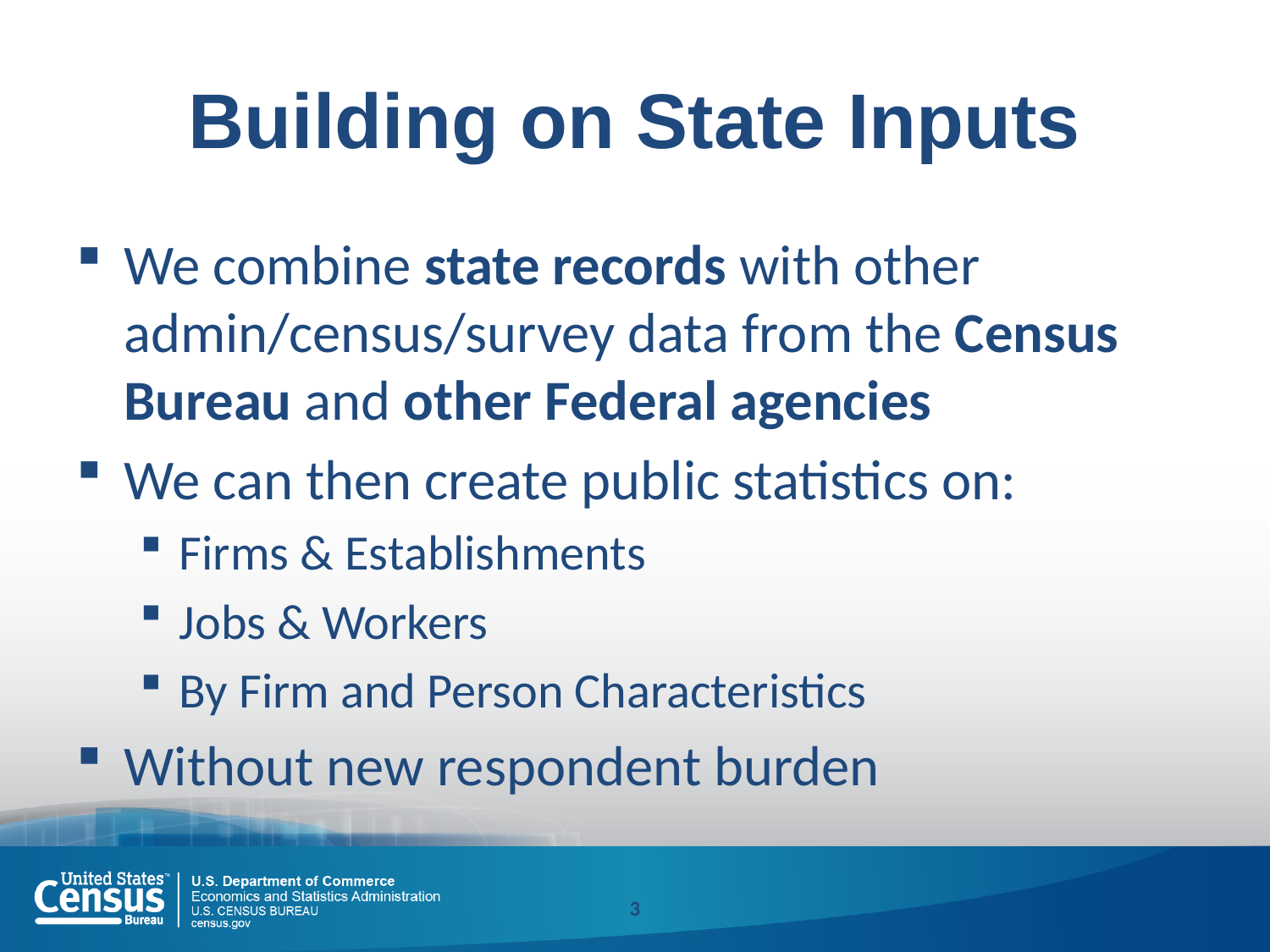

# Building on State Inputs
We combine state records with other admin/census/survey data from the Census Bureau and other Federal agencies
We can then create public statistics on:
Firms & Establishments
Jobs & Workers
By Firm and Person Characteristics
Without new respondent burden
3